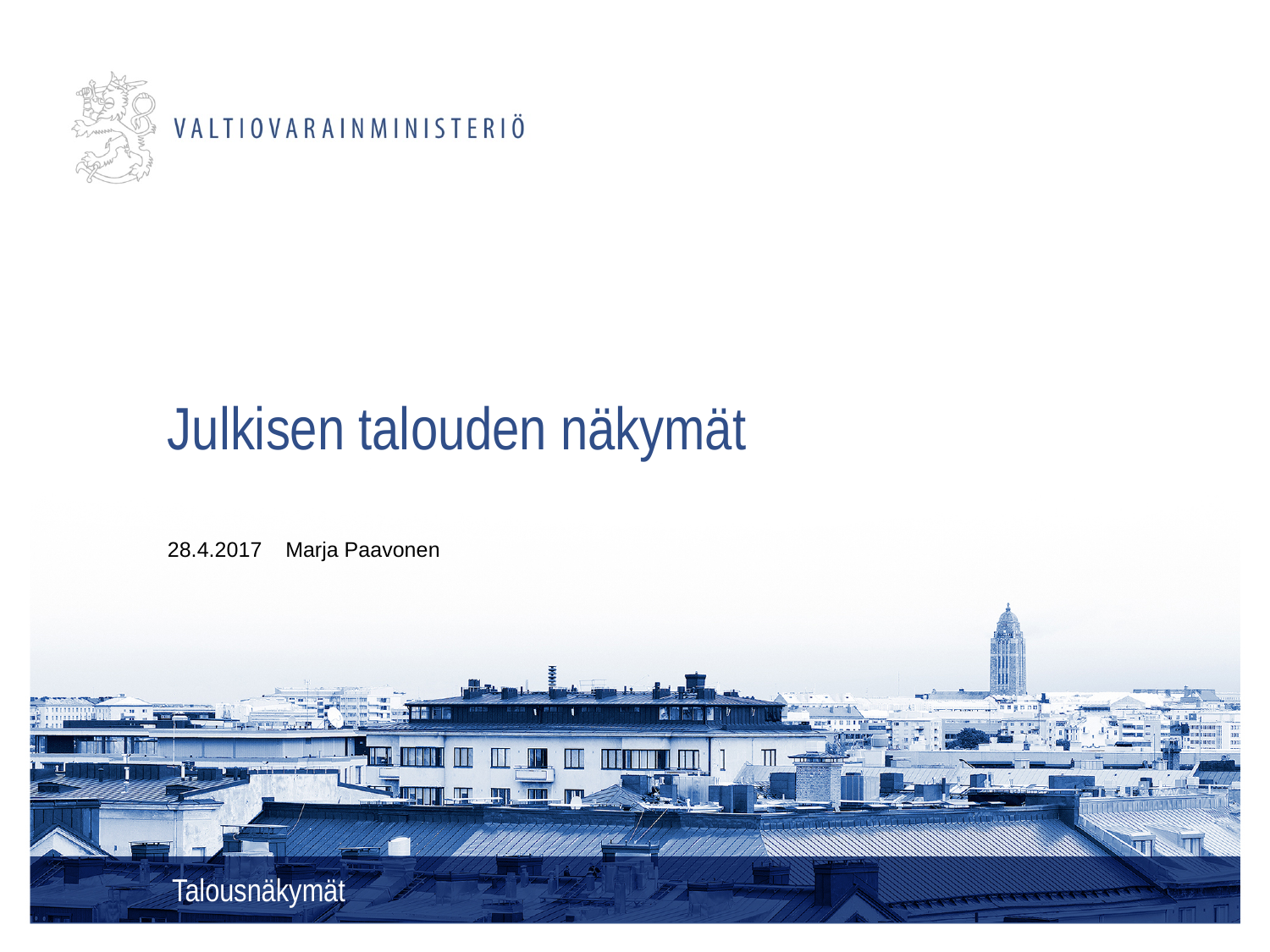

# Julkisen talouden näkymät
28.4.2017    Marja Paavonen
Talousnäkymät